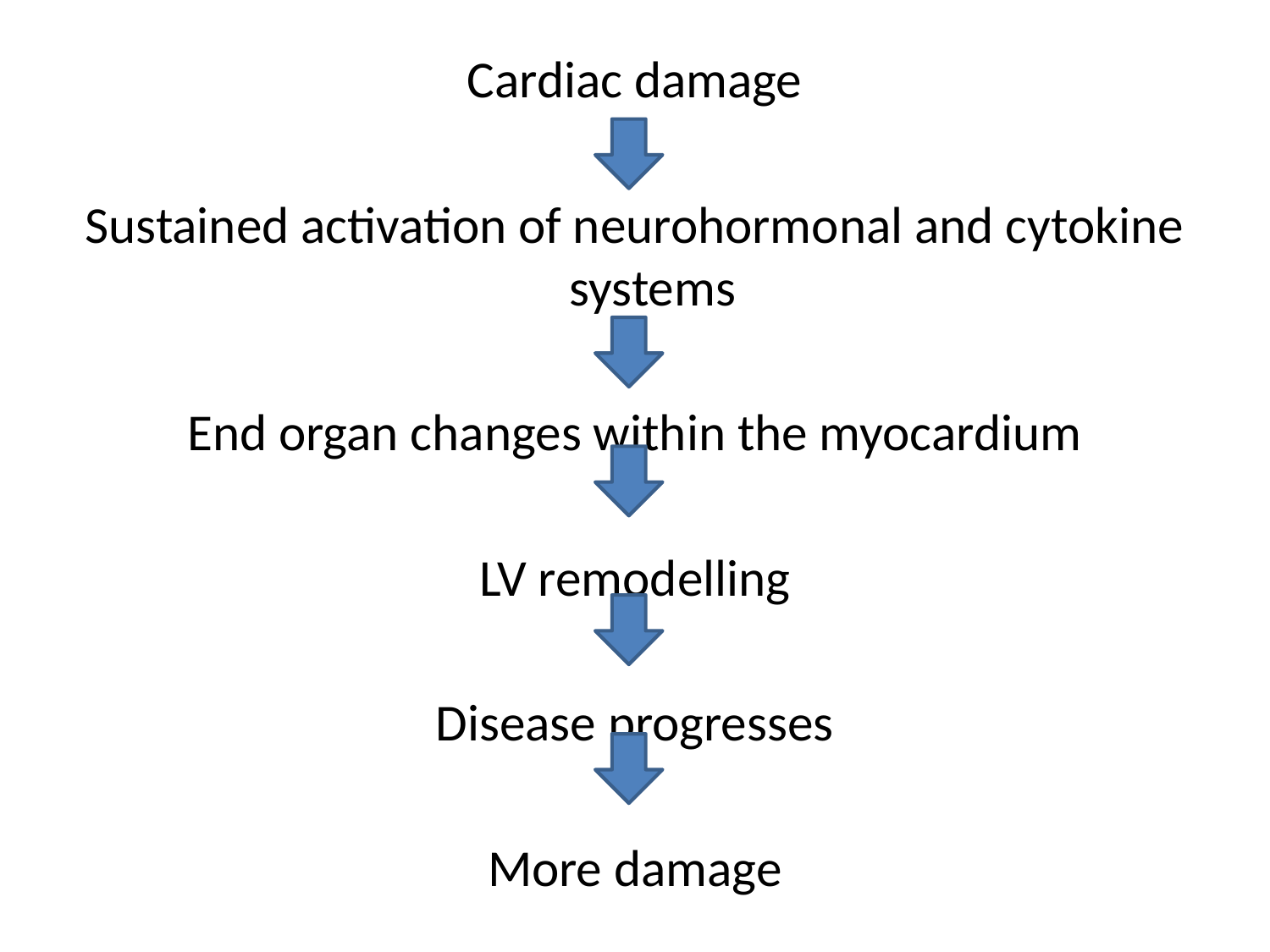

Cardiac damage

Sustained activation of neurohormonal and cytokine systems

End organ changes within the myocardium

LV remodelling

Disease progresses

More damage